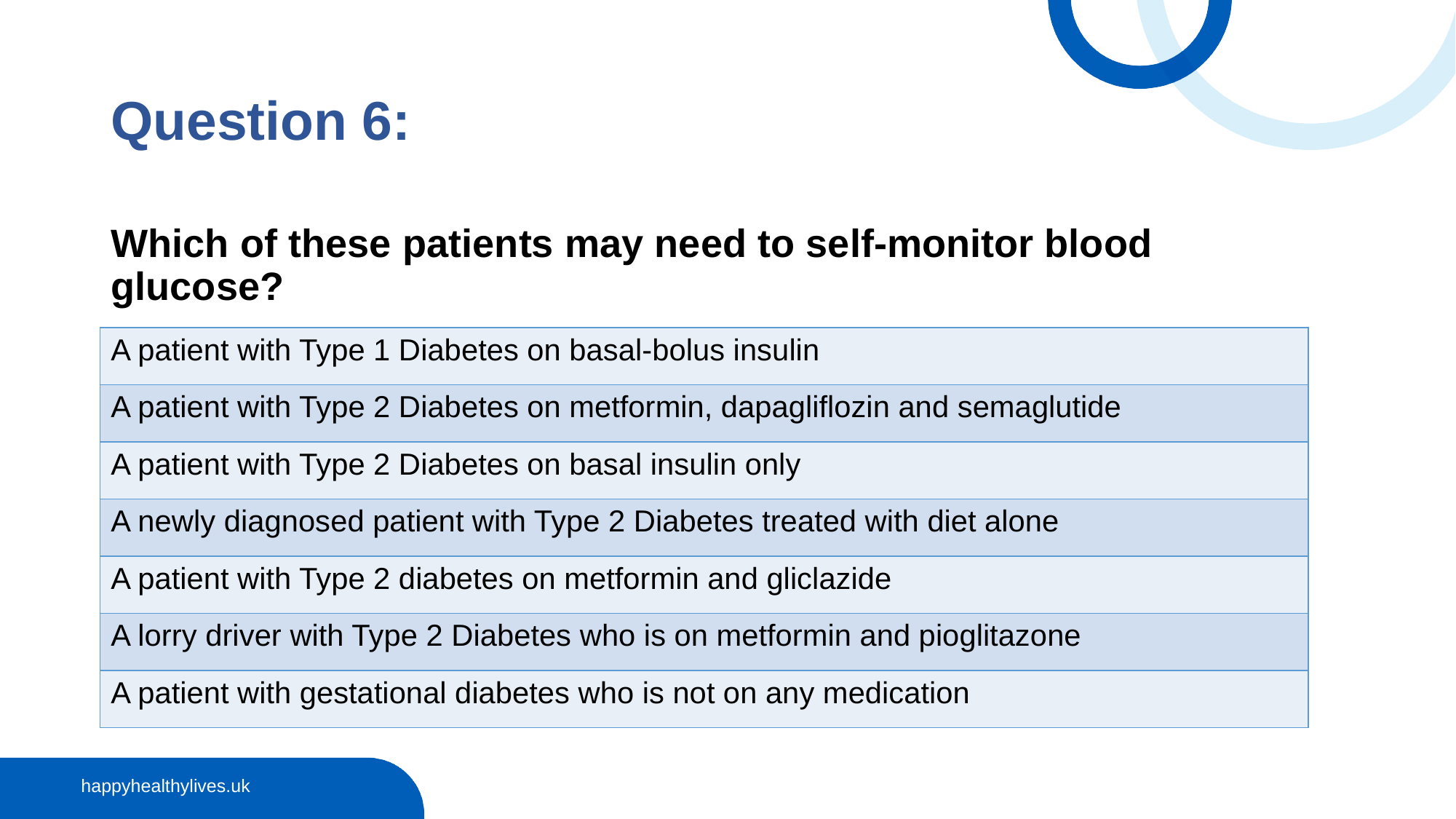

# Question 6:
Which of these patients may need to self-monitor blood glucose?

| A patient with Type 1 Diabetes on basal-bolus insulin |
| --- |
| A patient with Type 2 Diabetes on metformin, dapagliflozin and semaglutide |
| A patient with Type 2 Diabetes on basal insulin only |
| A newly diagnosed patient with Type 2 Diabetes treated with diet alone |
| A patient with Type 2 diabetes on metformin and gliclazide |
| A lorry driver with Type 2 Diabetes who is on metformin and pioglitazone |
| A patient with gestational diabetes who is not on any medication |